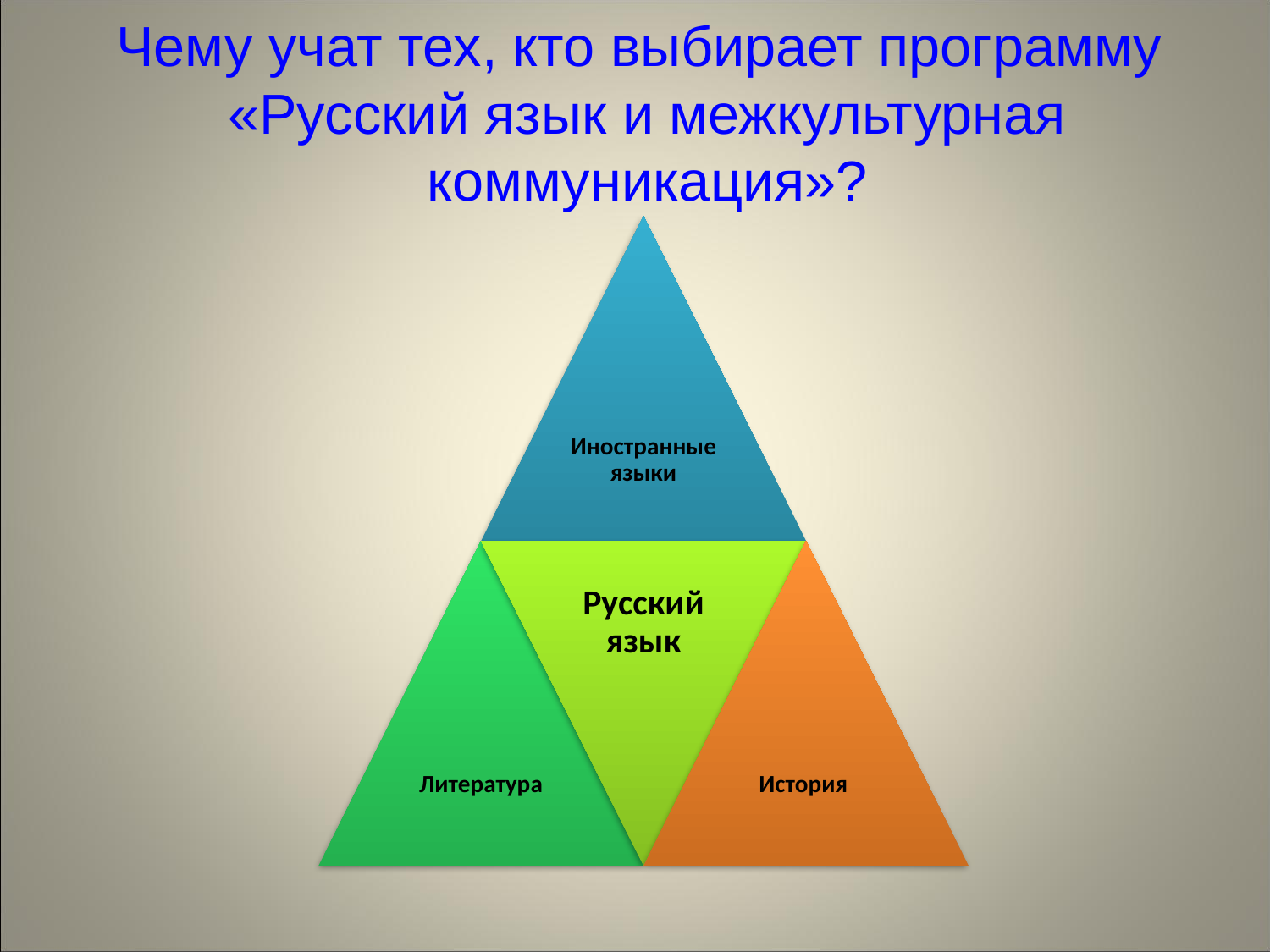

# Чему учат тех, кто выбирает программу «Русский язык и межкультурная коммуникация»?
Иностранные языки
Литература
Русский язык
История